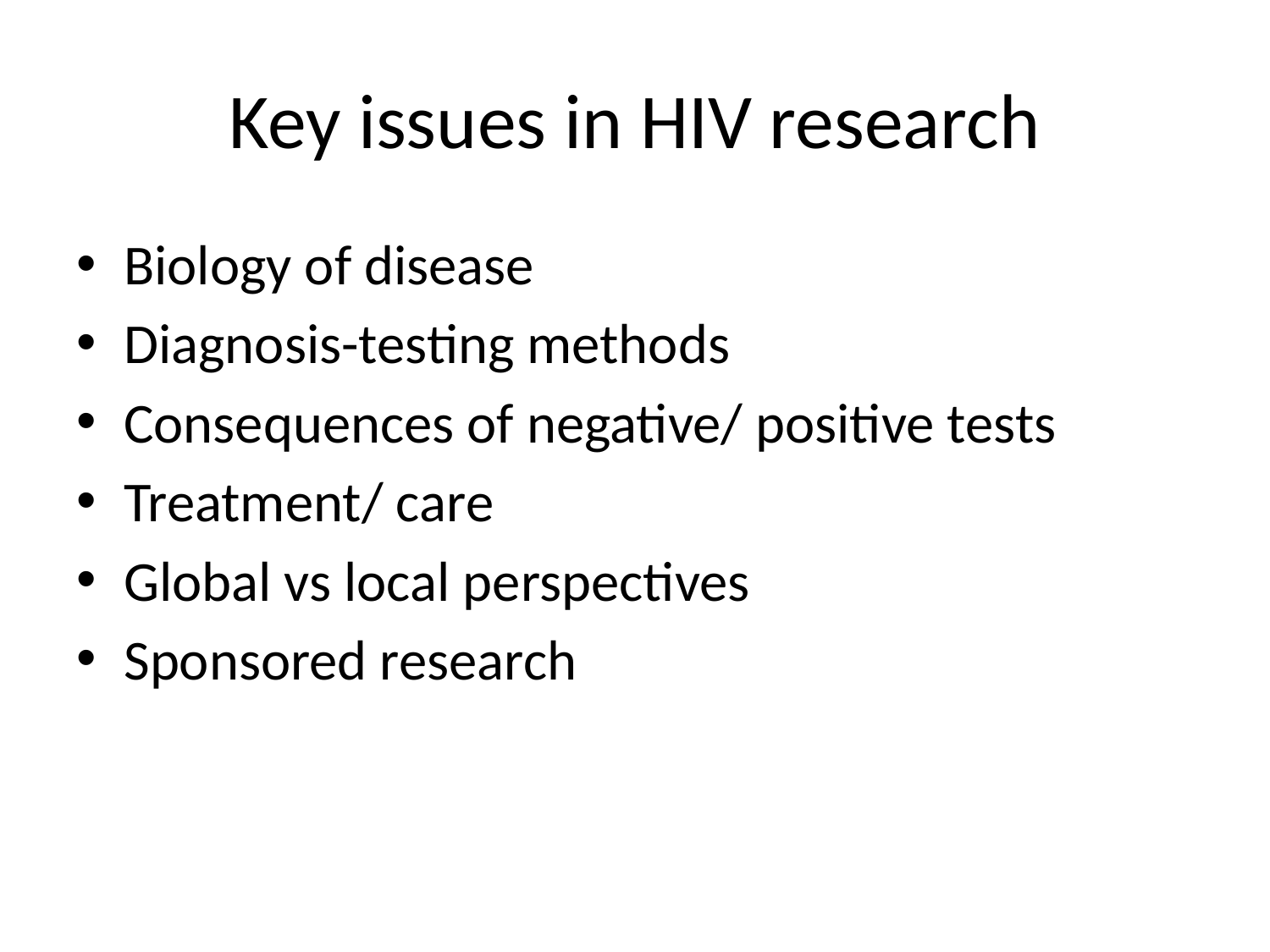

# Key issues in HIV research
Biology of disease
Diagnosis-testing methods
Consequences of negative/ positive tests
Treatment/ care
Global vs local perspectives
Sponsored research